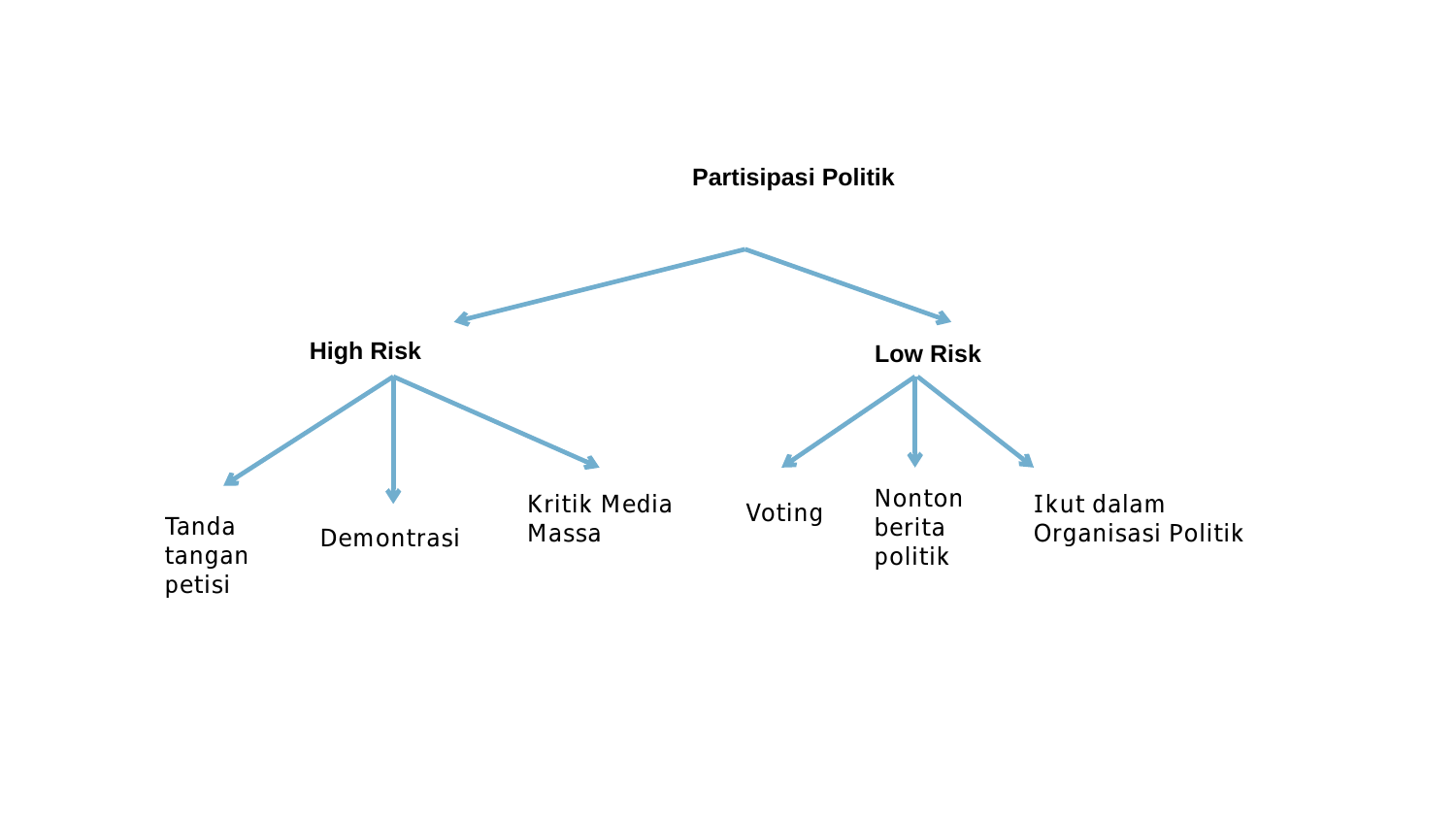

# Partisipasi Politik
High Risk
Low Risk
Nonton
berita
politik
Ikut dalam
Organisasi Politik
Kritik Media
Massa
Voting
Tanda
tangan
petisi
Demontrasi